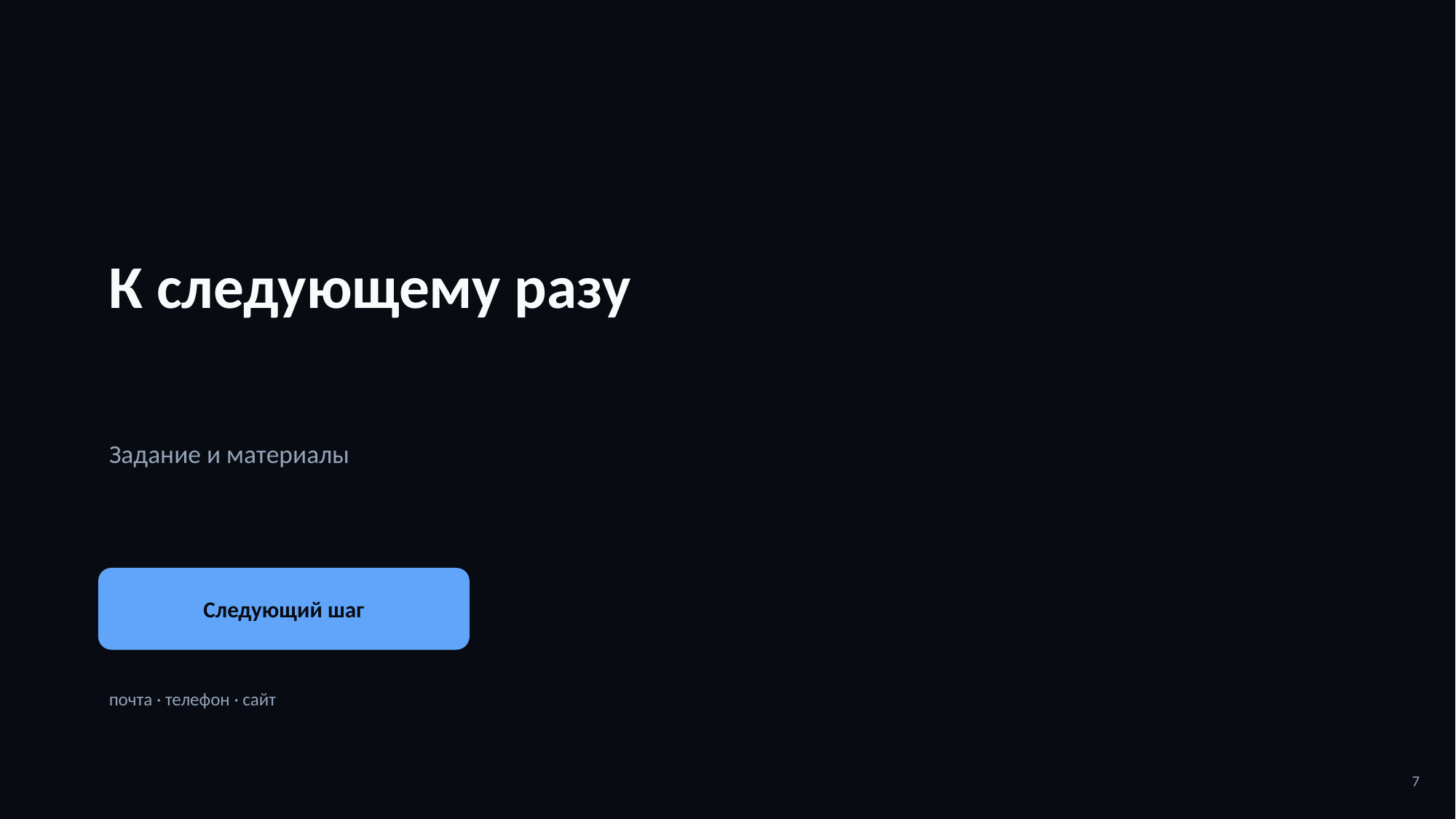

К следующему разу
Задание и материалы

Следующий шаг
почта · телефон · сайт
7